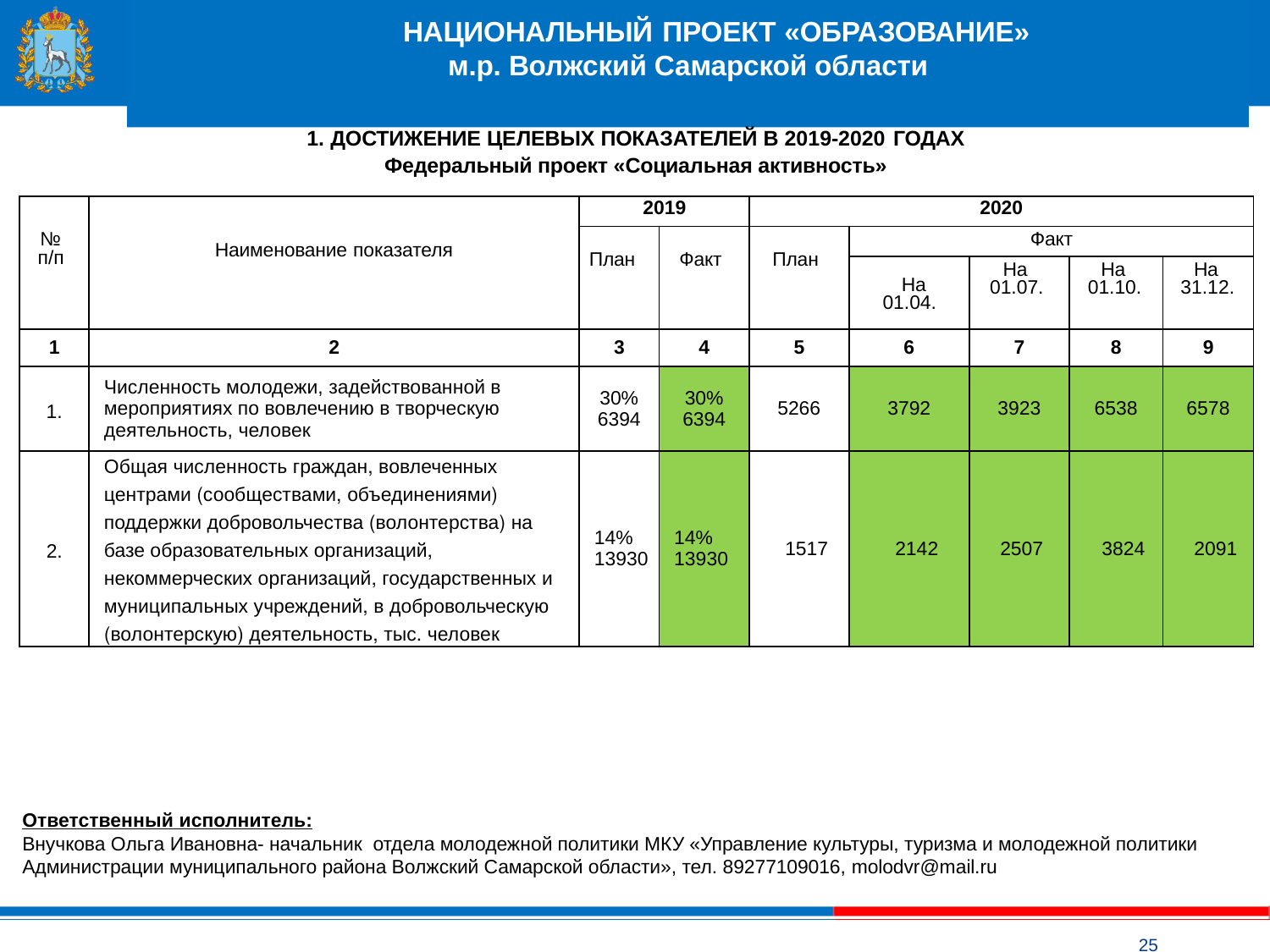

# НАЦИОНАЛЬНЫЙ ПРОЕКТ «ОБРАЗОВАНИЕ» м.р. Волжский Самарской области

1. ДОСТИЖЕНИЕ ЦЕЛЕВЫХ ПОКАЗАТЕЛЕЙ В 2019-2020 ГОДАХ
Федеральный проект «Социальная активность»
| № п/п | Наименование показателя | 2019 |  | 2020 |  |  |  |  |
| --- | --- | --- | --- | --- | --- | --- | --- | --- |
|  |  | План | Факт | План | Факт |  |  |  |
|  |  |  |  |  | На 01.04. | На 01.07. | На 01.10. | На 31.12. |
| 1 | 2 | 3 | 4 | 5 | 6 | 7 | 8 | 9 |
| 1. | Численность молодежи, задействованной в мероприятиях по вовлечению в творческую деятельность, человек | 30% 6394 | 30% 6394 | 5266 | 3792 | 3923 | 6538 | 6578 |
| 2. | Общая численность граждан, вовлеченных центрами (сообществами, объединениями) поддержки добровольчества (волонтерства) на базе образовательных организаций, некоммерческих организаций, государственных и муниципальных учреждений, в добровольческую (волонтерскую) деятельность, тыс. человек | 14% 13930 | 14% 13930 | 1517 | 2142 | 2507 | 3824 | 2091 |
Ответственный исполнитель:
Внучкова Ольга Ивановна- начальник  отдела молодежной политики МКУ «Управление культуры, туризма и молодежной политики Администрации муниципального района Волжский Самарской области», тел. 89277109016, molodvr@mail.ru

25